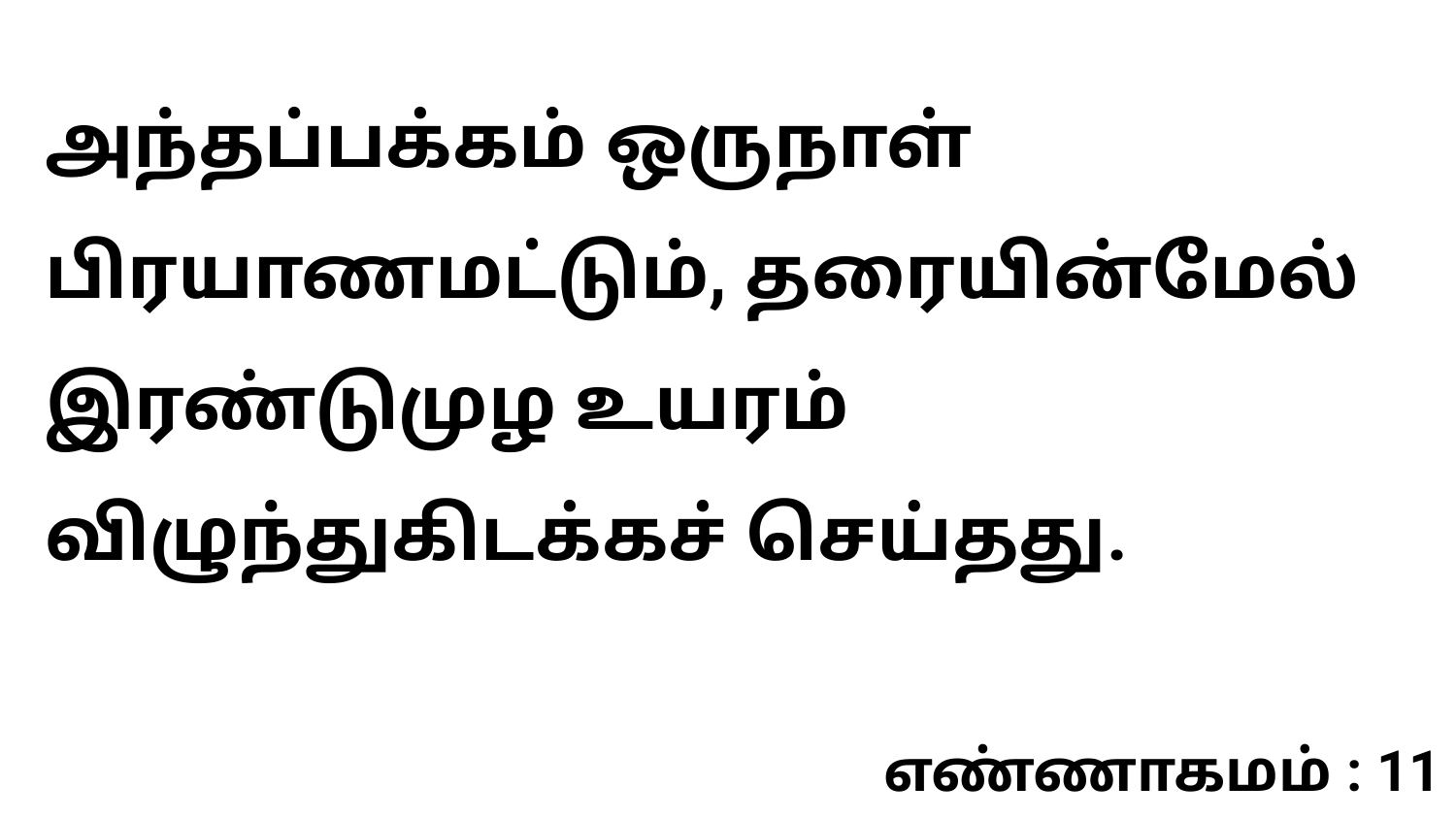

அந்தப்பக்கம் ஒருநாள் பிரயாணமட்டும், தரையின்மேல் இரண்டுமுழ உயரம் விழுந்துகிடக்கச் செய்தது.
எண்ணாகமம் : 11